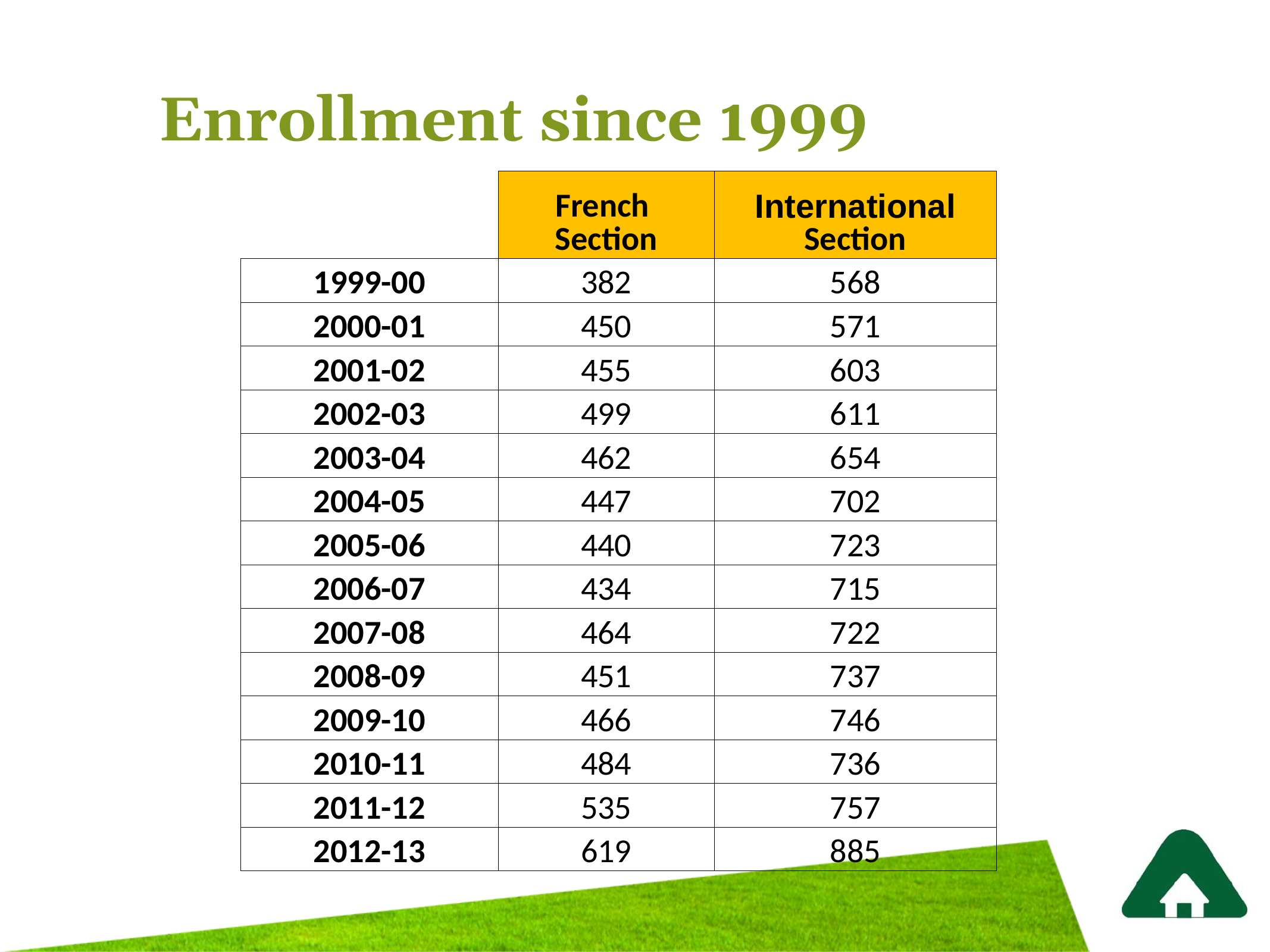

# Enrollment since 1999
|  | French Section | International Section |
| --- | --- | --- |
| 1999-00 | 382 | 568 |
| 2000-01 | 450 | 571 |
| 2001-02 | 455 | 603 |
| 2002-03 | 499 | 611 |
| 2003-04 | 462 | 654 |
| 2004-05 | 447 | 702 |
| 2005-06 | 440 | 723 |
| 2006-07 | 434 | 715 |
| 2007-08 | 464 | 722 |
| 2008-09 | 451 | 737 |
| 2009-10 | 466 | 746 |
| 2010-11 | 484 | 736 |
| 2011-12 | 535 | 757 |
| 2012-13 | 619 | 885 |